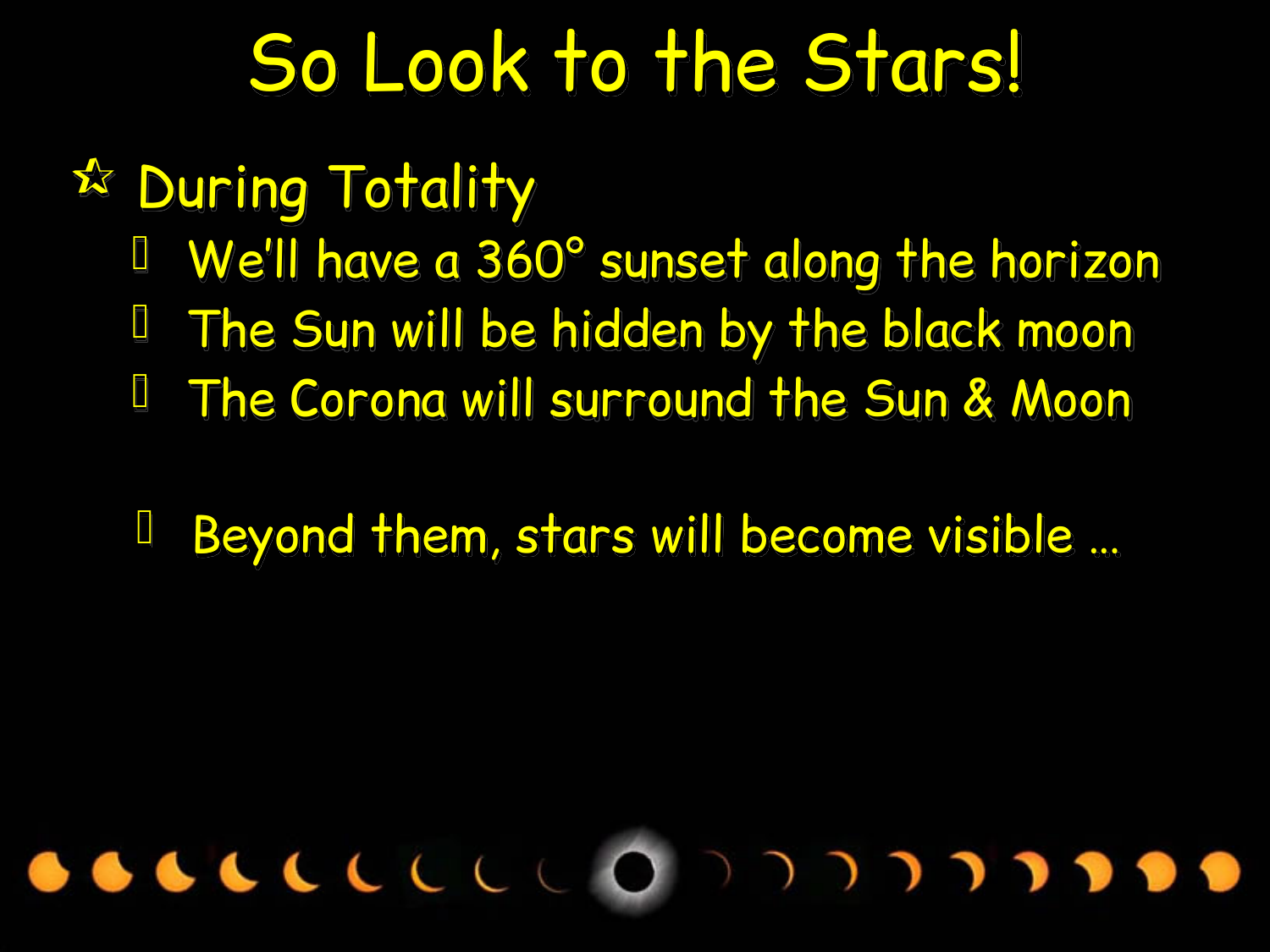

# So Look to the Stars!
 During Totality
 We’ll have a 360° sunset along the horizon
 The Sun will be hidden by the black moon
 The Corona will surround the Sun & Moon
 Beyond them, stars will become visible …